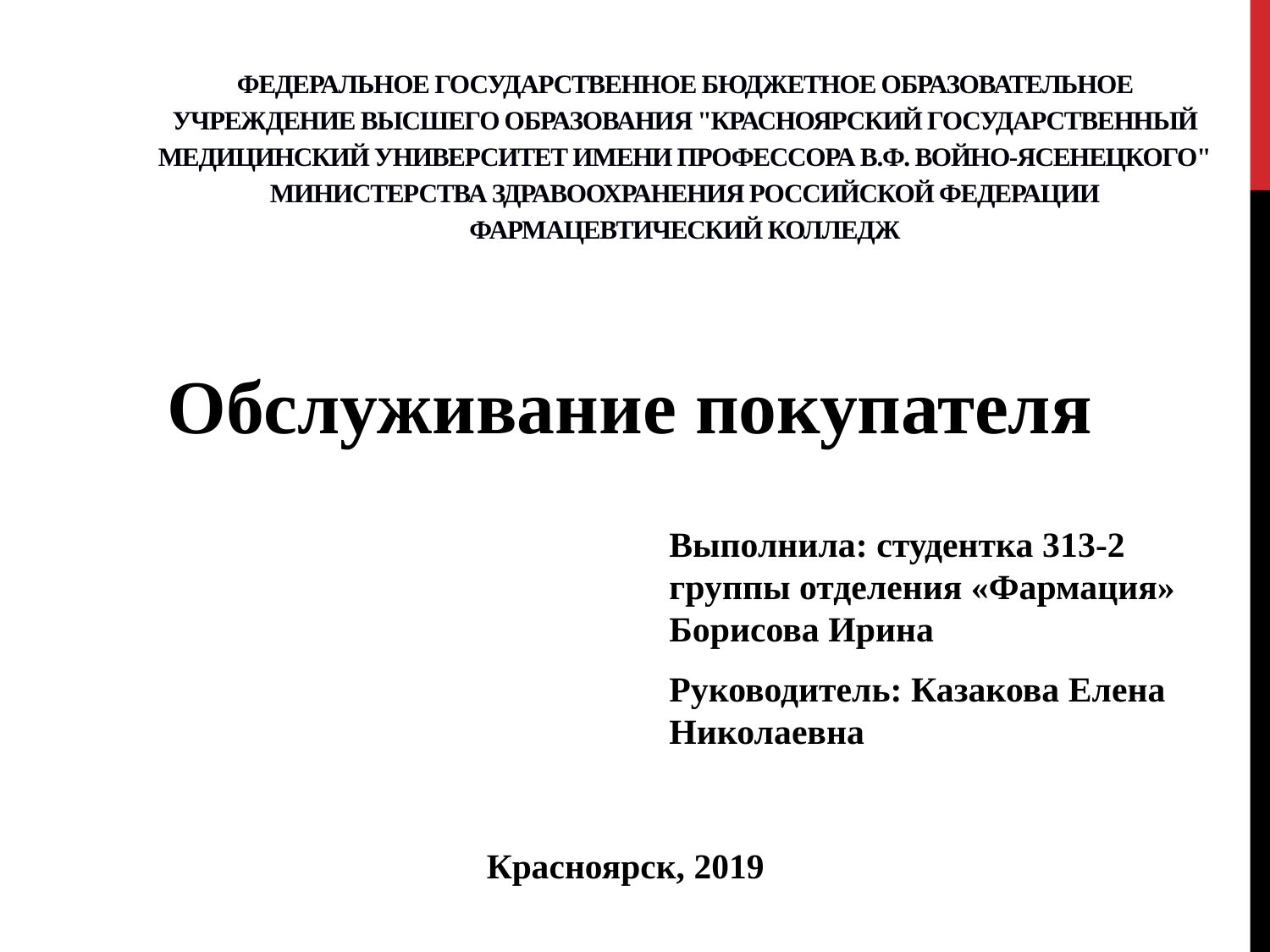

# Федеральное государственное бюджетное образовательное учреждение высшего образования "Красноярский государственный медицинский университет имени профессора В.Ф. Войно-Ясенецкого" Министерства здравоохранения Российской Федерации Фармацевтический колледж

Обслуживание покупателя

Красноярск, 2019
Выполнила: студентка 313-2 группы отделения «Фармация» Борисова Ирина
Руководитель: Казакова Елена Николаевна